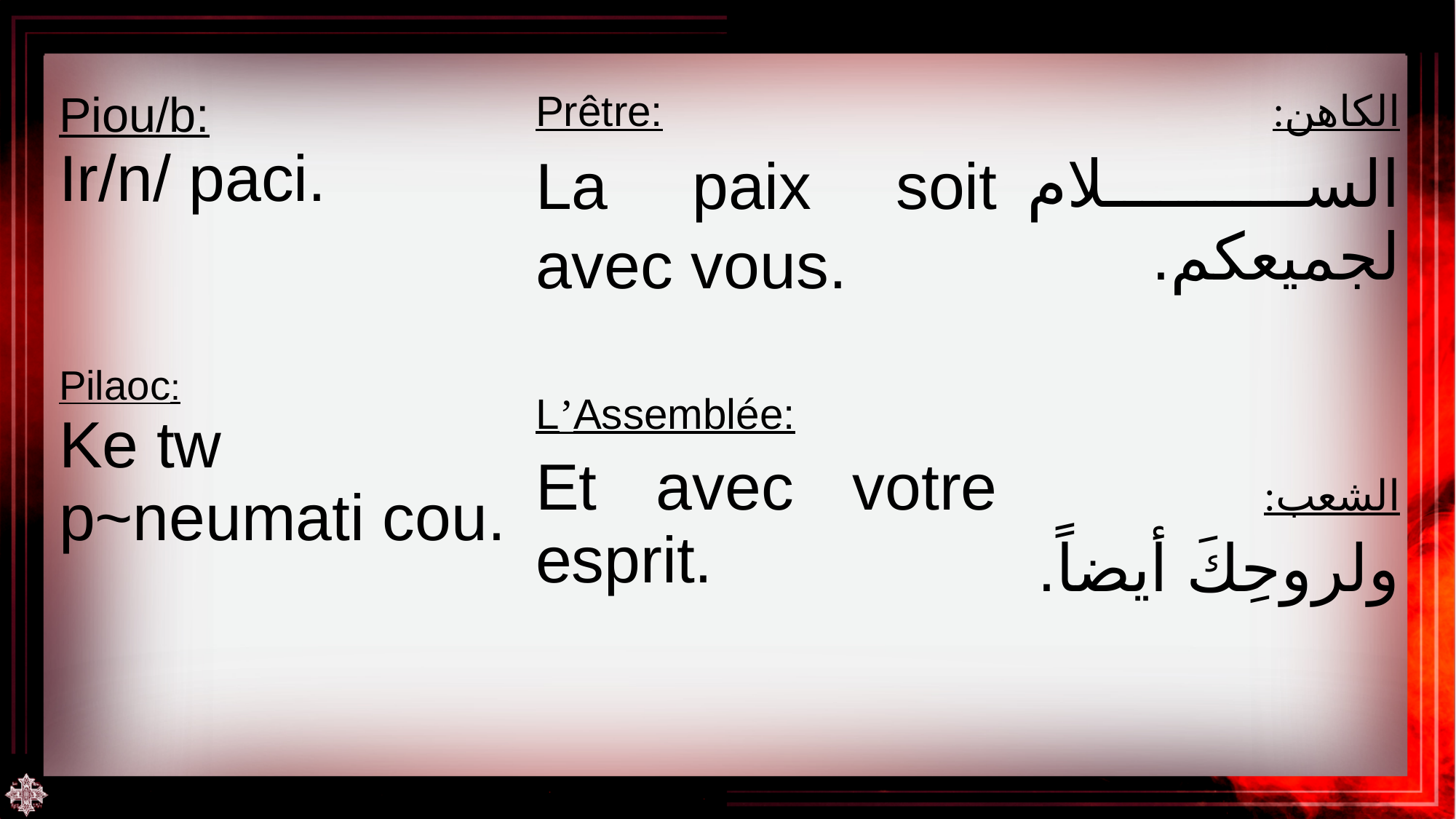

| Piou/b: Ir/n/ paci. Pilaoc: Ke tw p~neumati cou. | Prêtre: La paix soit avec vous. L’Assemblée: Et avec votre esprit. | الكاهن: السلام لجميعكم. الشعب: ولروحِكَ أيضاً. |
| --- | --- | --- |